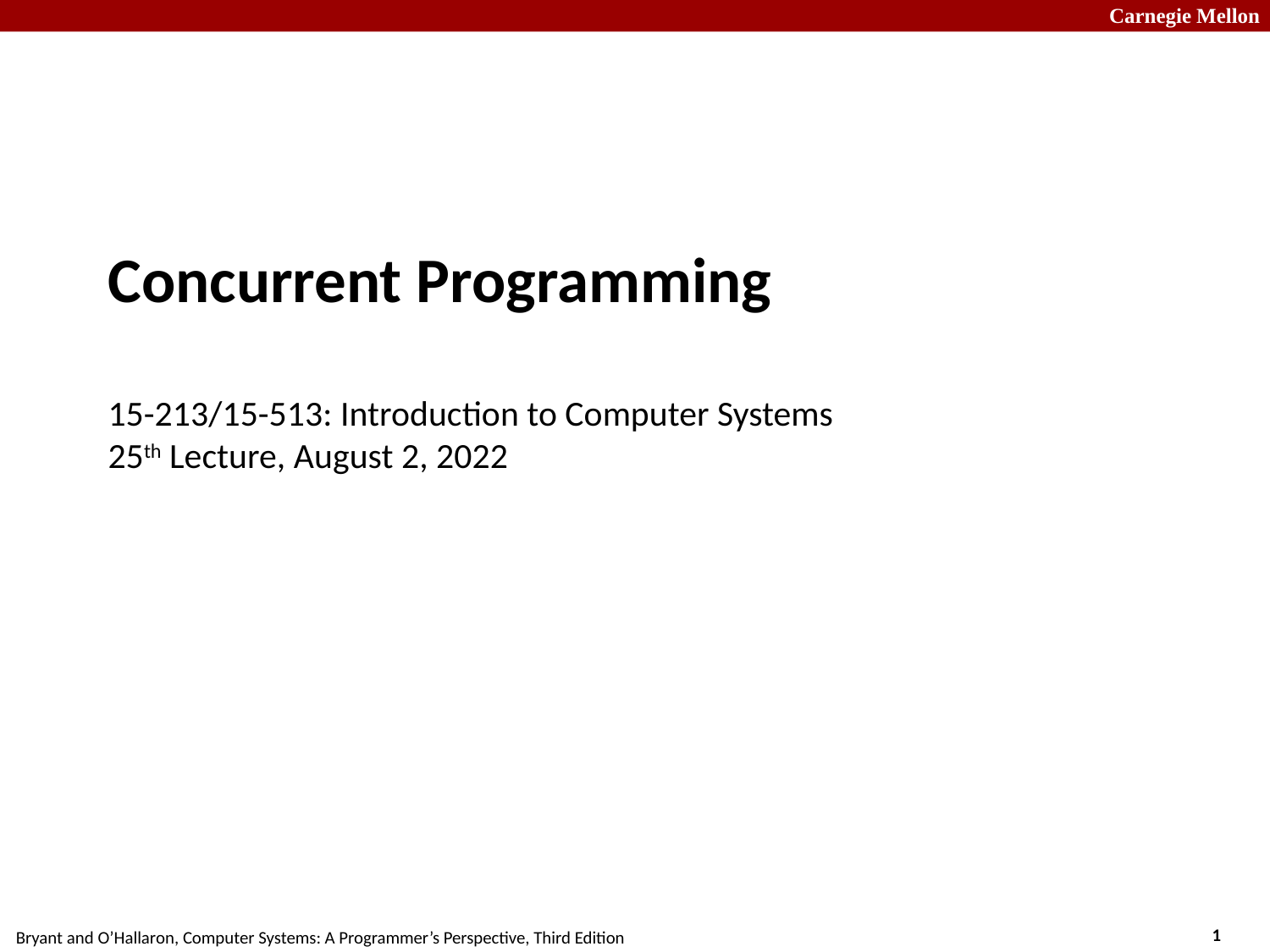

# Concurrent Programming 15-213/15-513: Introduction to Computer Systems 25th Lecture, August 2, 2022